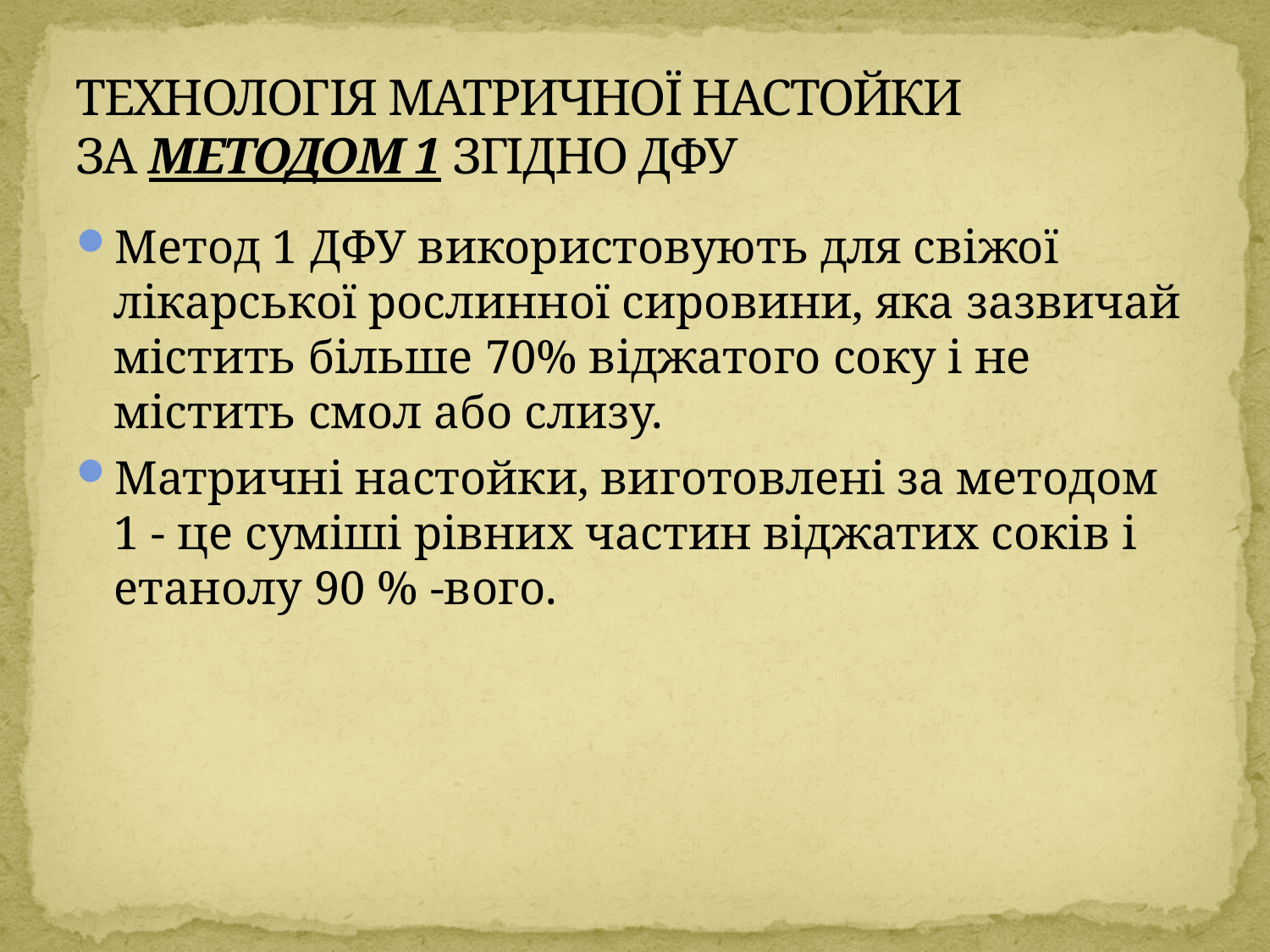

# ТЕХНОЛОГІЯ МАТРИЧНОЇ НАСТОЙКИ ЗА МЕТОДОМ 1 ЗГІДНО ДФУ
Метод 1 ДФУ використовують для свіжої лікарської рослинної сировини, яка зазвичай містить більше 70% віджатого соку і не містить смол або слизу.
Матричні настойки, виготовлені за методом 1 - це суміші рівних частин віджатих соків і етанолу 90 % -вого.